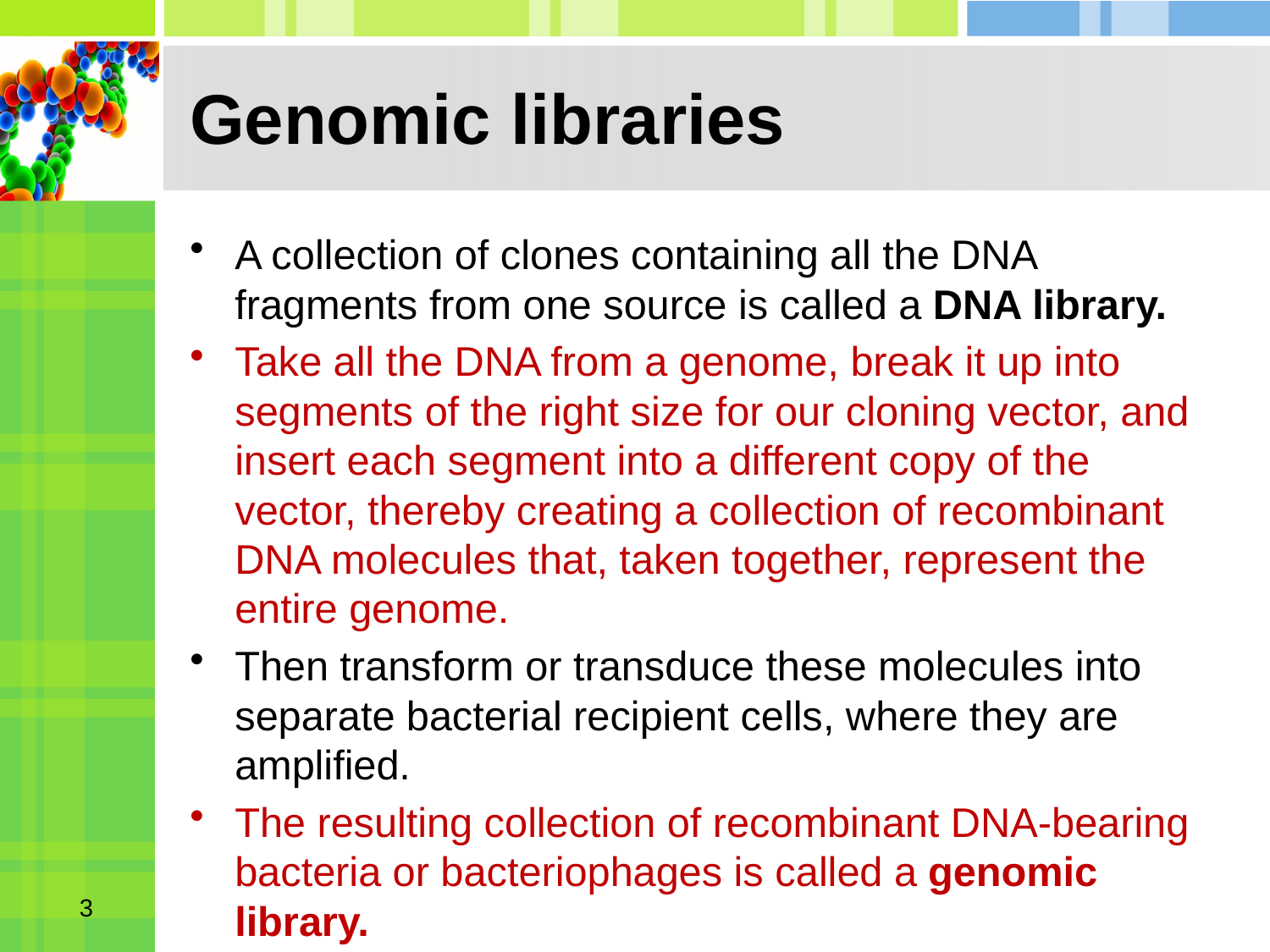

# Genomic libraries
A collection of clones containing all the DNA fragments from one source is called a DNA library.
Take all the DNA from a genome, break it up into segments of the right size for our cloning vector, and insert each segment into a different copy of the vector, thereby creating a collection of recombinant DNA molecules that, taken together, represent the entire genome.
Then transform or transduce these molecules into separate bacterial recipient cells, where they are amplified.
The resulting collection of recombinant DNA-bearing bacteria or bacteriophages is called a genomic library.
3